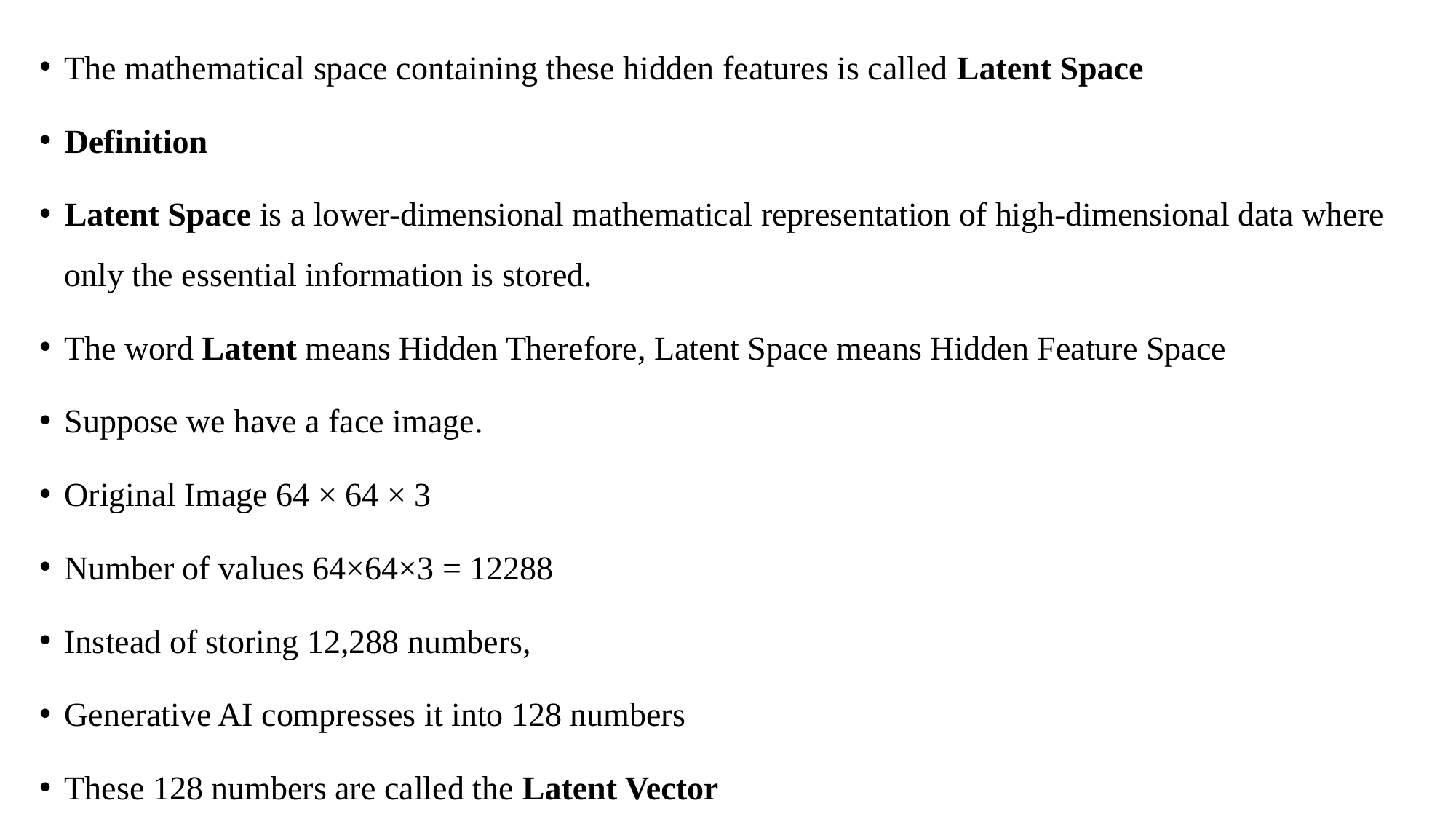

The mathematical space containing these hidden features is called Latent Space
Definition
Latent Space is a lower-dimensional mathematical representation of high-dimensional data where only the essential information is stored.
The word Latent means Hidden Therefore, Latent Space means Hidden Feature Space
Suppose we have a face image.
Original Image 64 × 64 × 3
Number of values 64×64×3 = 12288
Instead of storing 12,288 numbers,
Generative AI compresses it into 128 numbers
These 128 numbers are called the Latent Vector